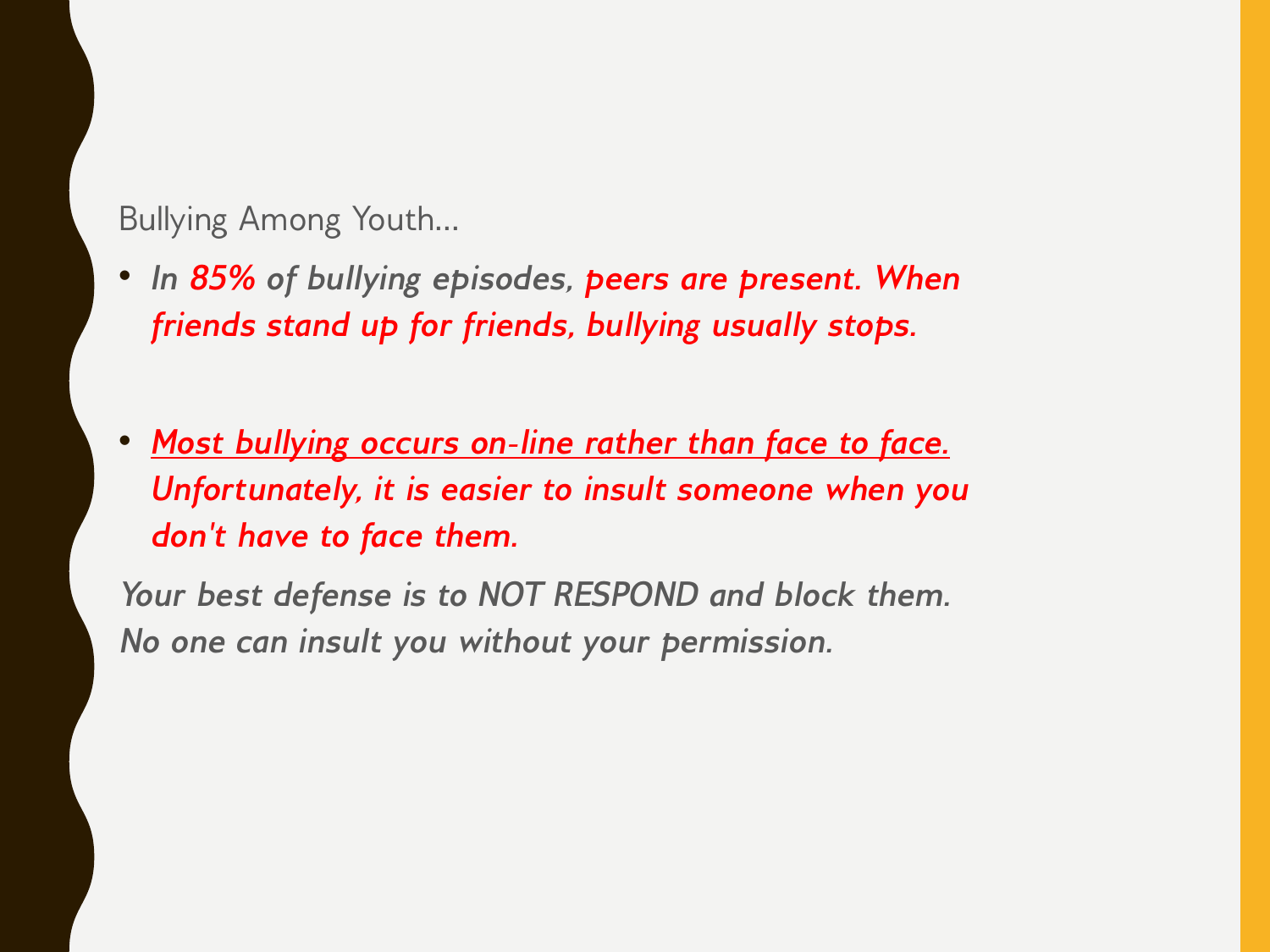

#

Bullying Among Youth...
In 85% of bullying episodes, peers are present. When friends stand up for friends, bullying usually stops.

Most bullying occurs on-line rather than face to face. Unfortunately, it is easier to insult someone when you don't have to face them.
Your best defense is to NOT RESPOND and block them. No one can insult you without your permission.